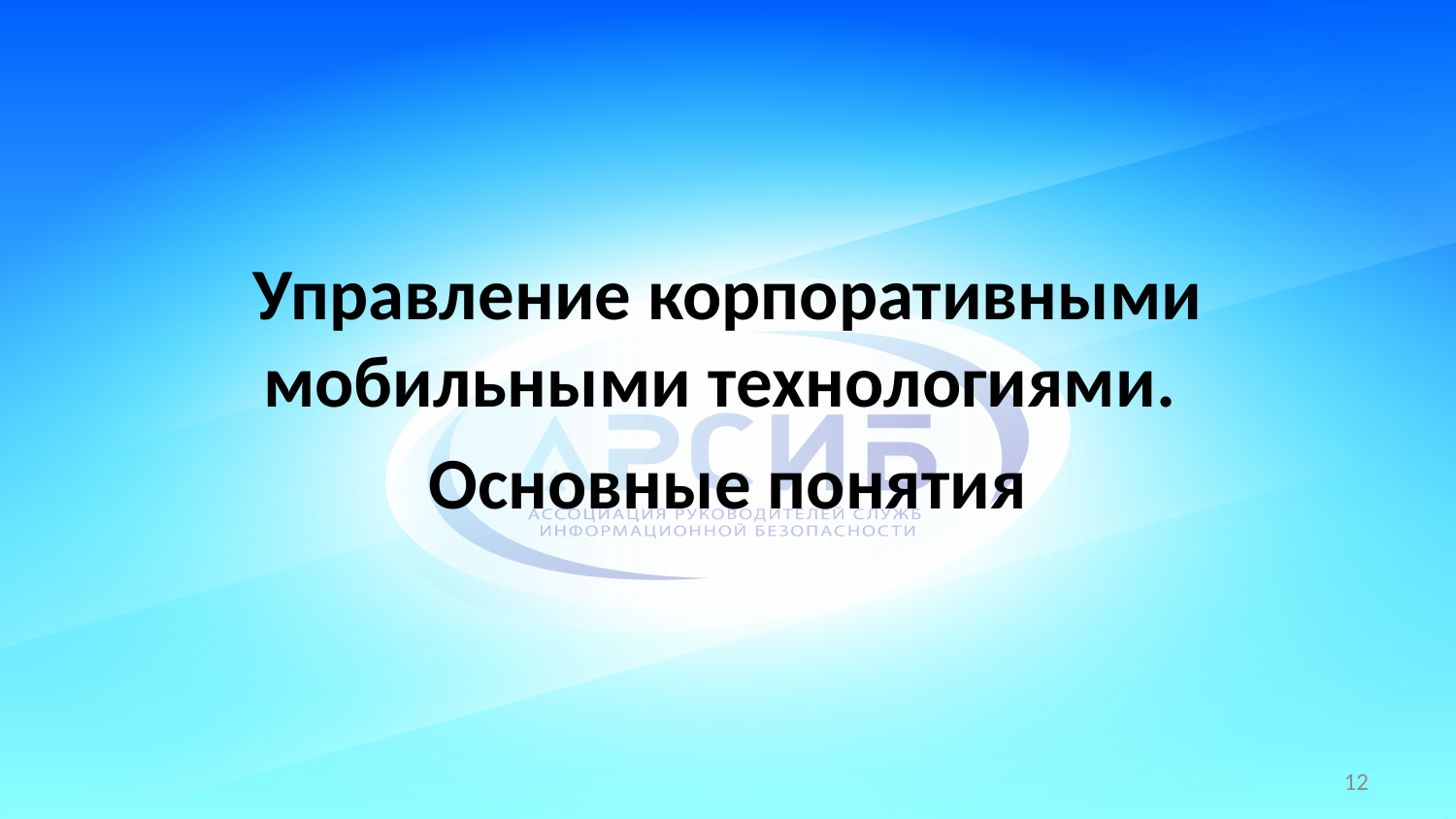

# Управление корпоративными мобильными технологиями.
Основные понятия
12